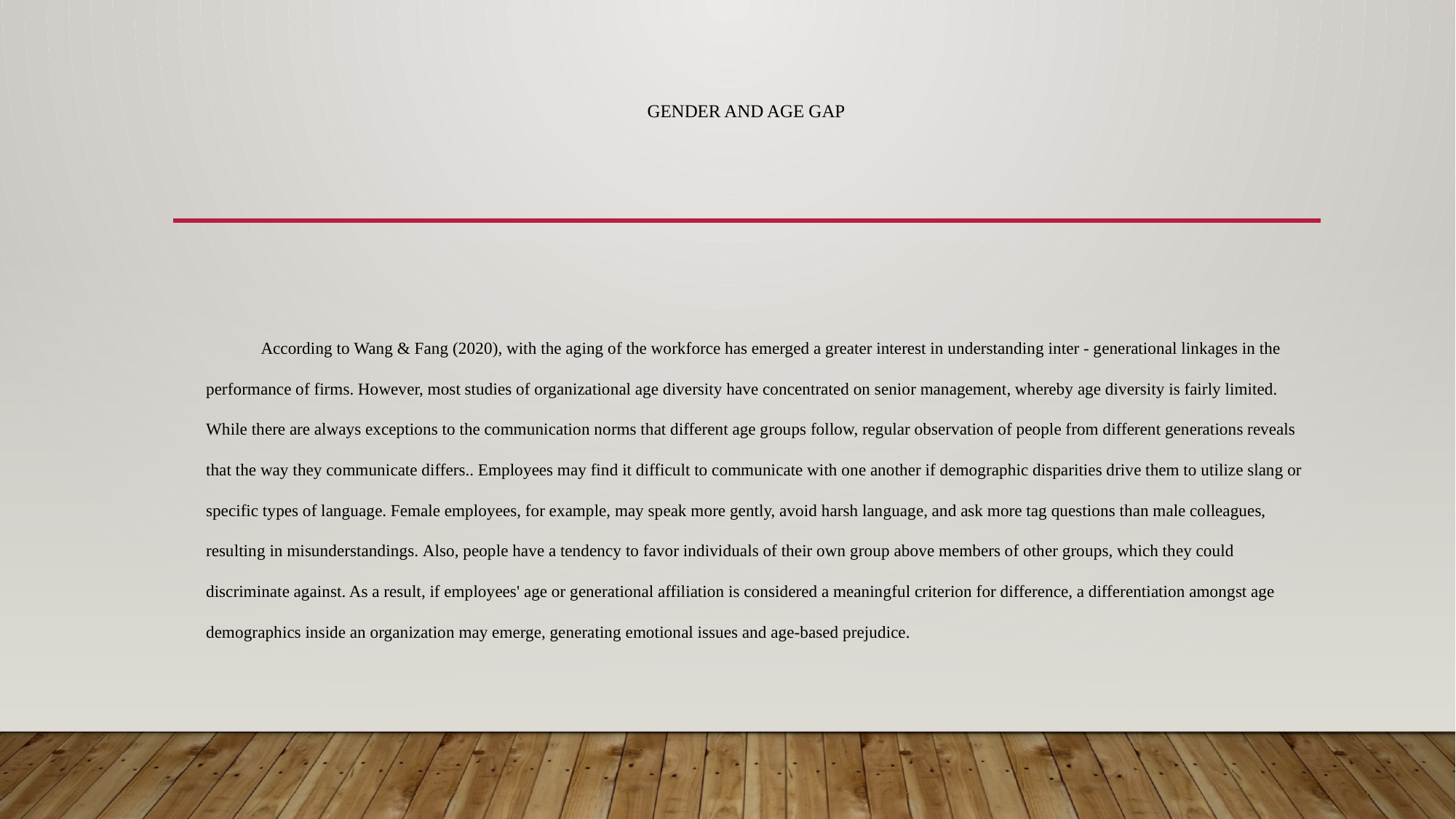

# Gender and Age Gap
According to Wang & Fang (2020), with the aging of the workforce has emerged a greater interest in understanding inter - generational linkages in the performance of firms. However, most studies of organizational age diversity have concentrated on senior management, whereby age diversity is fairly limited. While there are always exceptions to the communication norms that different age groups follow, regular observation of people from different generations reveals that the way they communicate differs.. Employees may find it difficult to communicate with one another if demographic disparities drive them to utilize slang or specific types of language. Female employees, for example, may speak more gently, avoid harsh language, and ask more tag questions than male colleagues, resulting in misunderstandings. Also, people have a tendency to favor individuals of their own group above members of other groups, which they could discriminate against. As a result, if employees' age or generational affiliation is considered a meaningful criterion for difference, a differentiation amongst age demographics inside an organization may emerge, generating emotional issues and age-based prejudice.